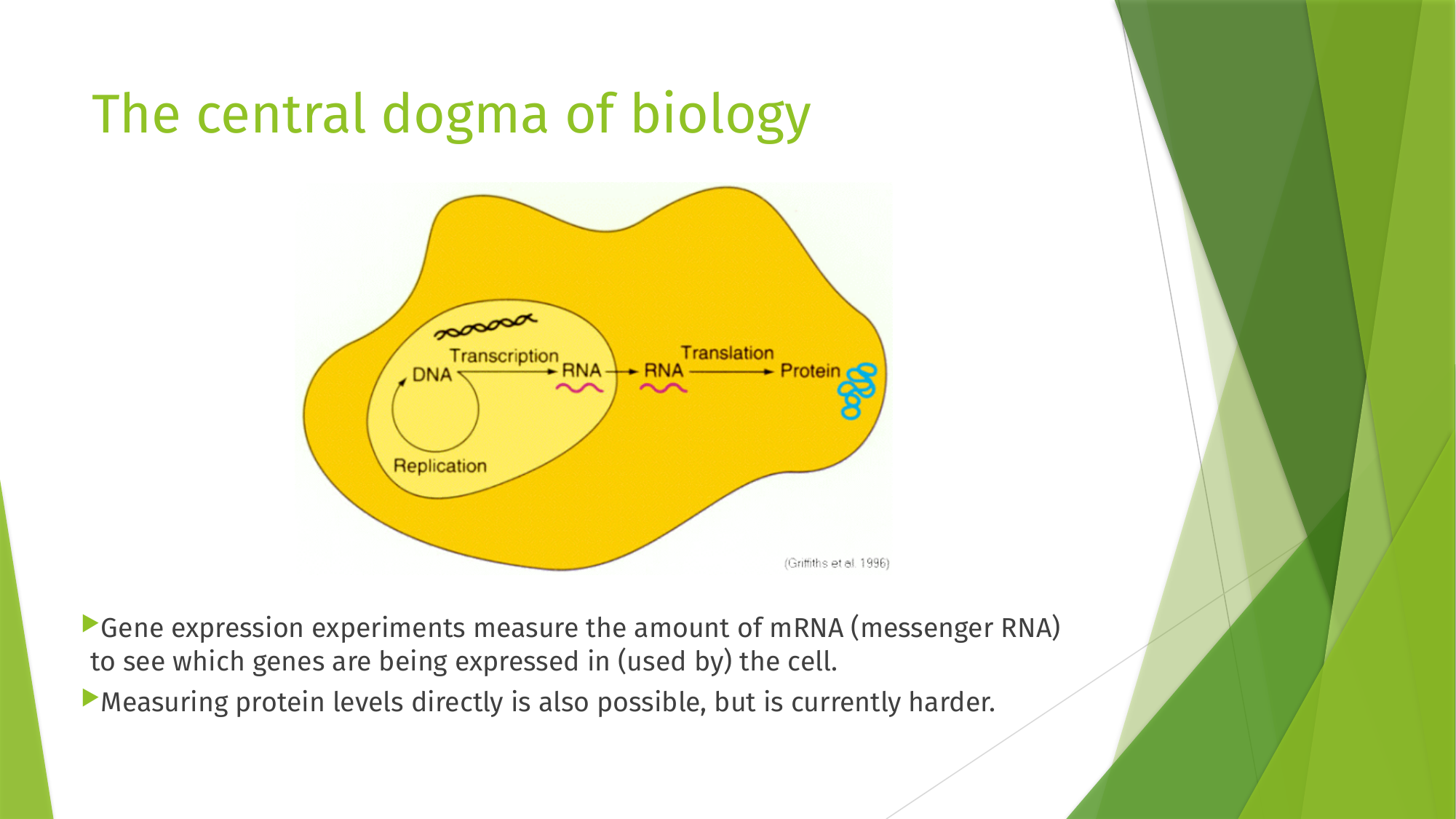

# The central dogma of biology

Gene expression experiments measure the amount of mRNA (messenger RNA) to see which genes are being expressed in (used by) the cell.
Measuring protein levels directly is also possible, but is currently harder.